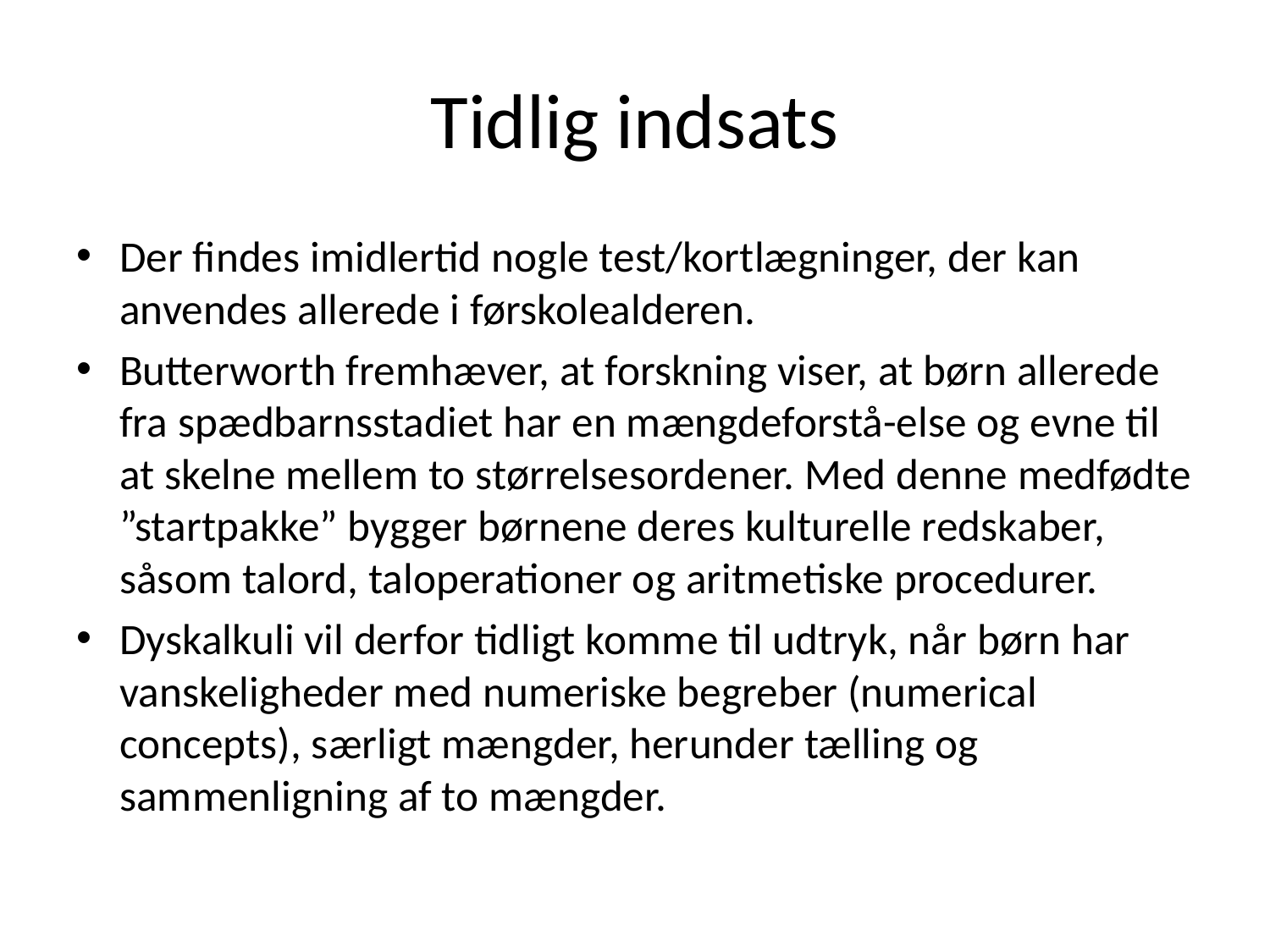

# Tidlig indsats
Der findes imidlertid nogle test/kortlægninger, der kan anvendes allerede i førskolealderen.
Butterworth fremhæver, at forskning viser, at børn allerede fra spædbarnsstadiet har en mængdeforstå-else og evne til at skelne mellem to størrelsesordener. Med denne medfødte ”startpakke” bygger børnene deres kulturelle redskaber, såsom talord, taloperationer og aritmetiske procedurer.
Dyskalkuli vil derfor tidligt komme til udtryk, når børn har vanskeligheder med numeriske begreber (numerical concepts), særligt mængder, herunder tælling og sammenligning af to mængder.